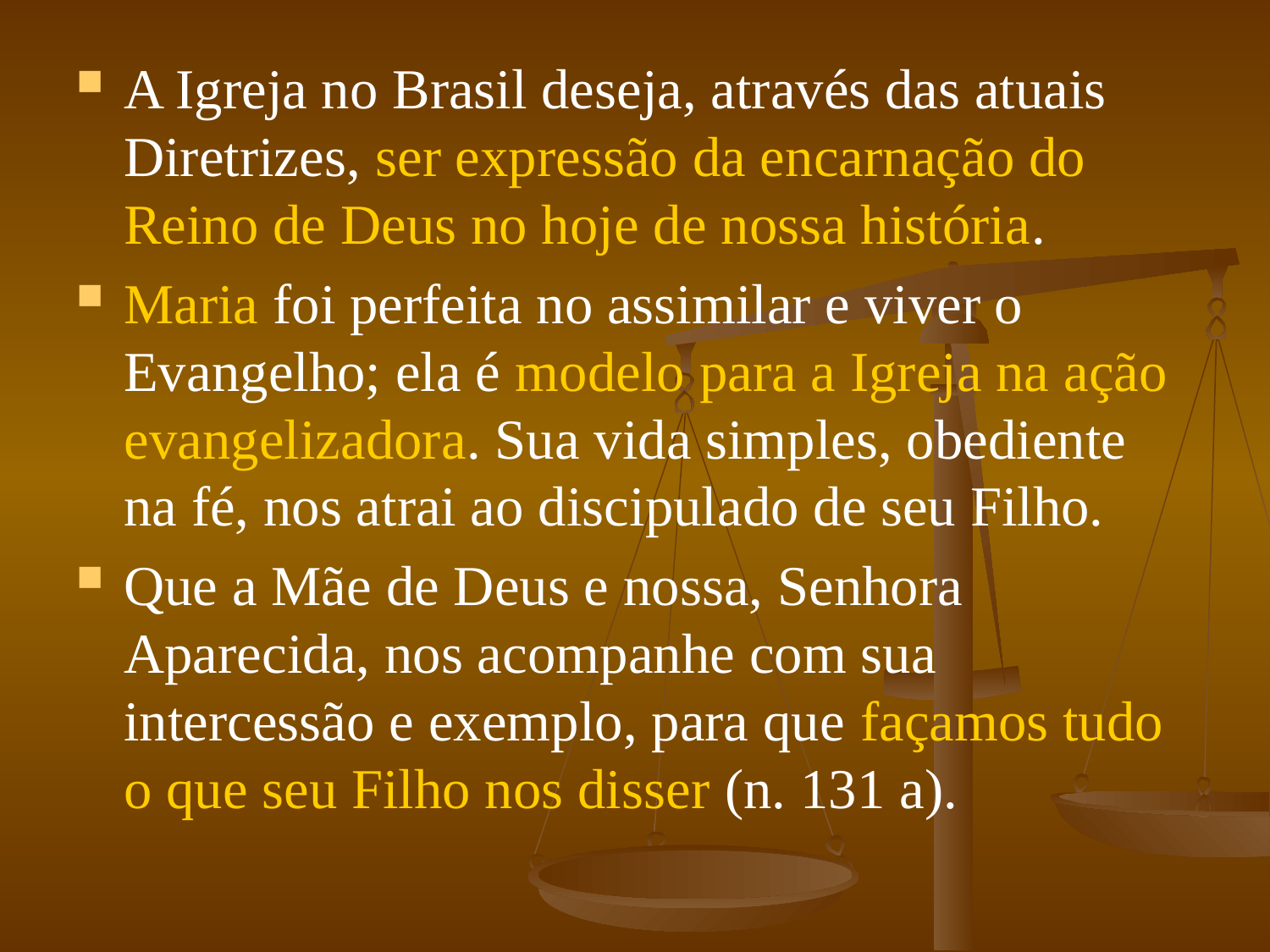

#
A Igreja no Brasil deseja, através das atuais Diretrizes, ser expressão da encarnação do Reino de Deus no hoje de nossa história.
Maria foi perfeita no assimilar e viver o Evangelho; ela é modelo para a Igreja na ação evangelizadora. Sua vida simples, obediente na fé, nos atrai ao discipulado de seu Filho.
Que a Mãe de Deus e nossa, Senhora Aparecida, nos acompanhe com sua intercessão e exemplo, para que façamos tudo o que seu Filho nos disser (n. 131 a).